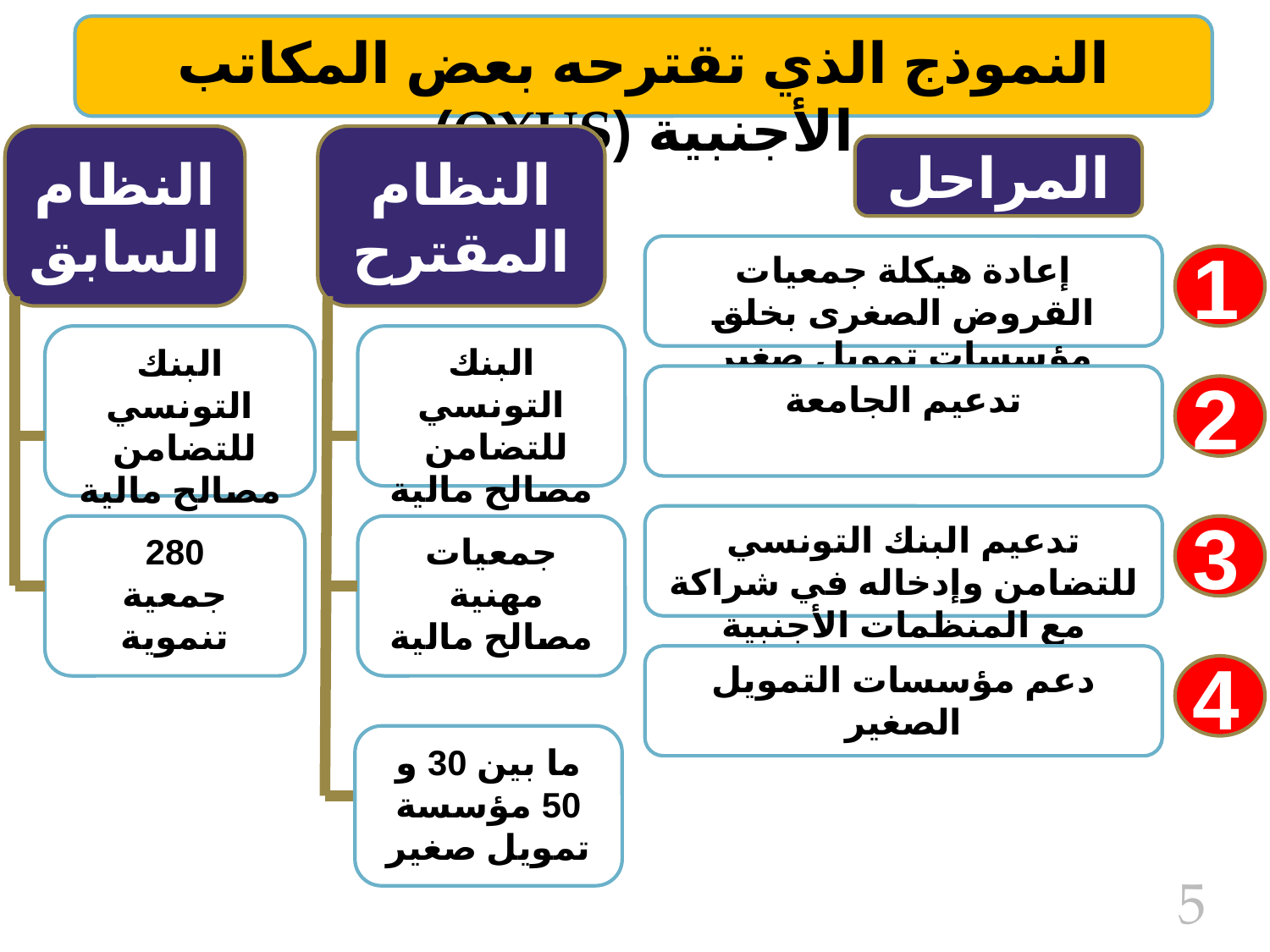

النموذج الذي تقترحه بعض المكاتب الأجنبية (OXUS)
النظام السابق
النظام المقترح
المراحل
إعادة هيكلة جمعيات القروض الصغرى بخلق مؤسسات تمويل صغير وفروع
1
البنك التونسي للتضامن
مصالح مالية وغير مالية
البنك التونسي للتضامن
مصالح مالية
تدعيم الجامعة
2
تدعيم البنك التونسي للتضامن وإدخاله في شراكة مع المنظمات الأجنبية
280
جمعية تنموية
جمعيات مهنية
مصالح مالية
3
دعم مؤسسات التمويل الصغير
4
ما بين 30 و 50 مؤسسة تمويل صغير
5